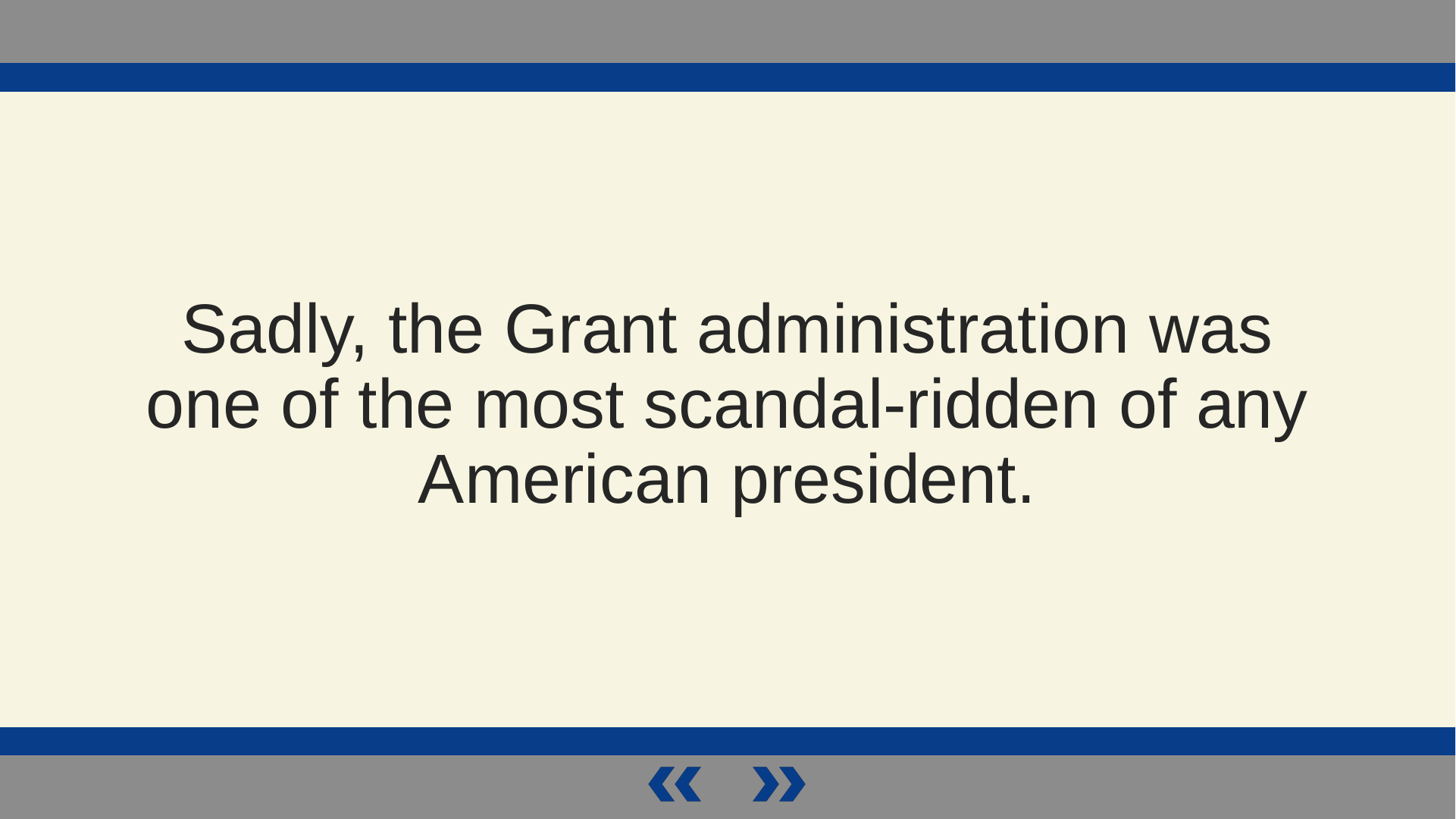

Sadly, the Grant administration was one of the most scandal-ridden of any American president.